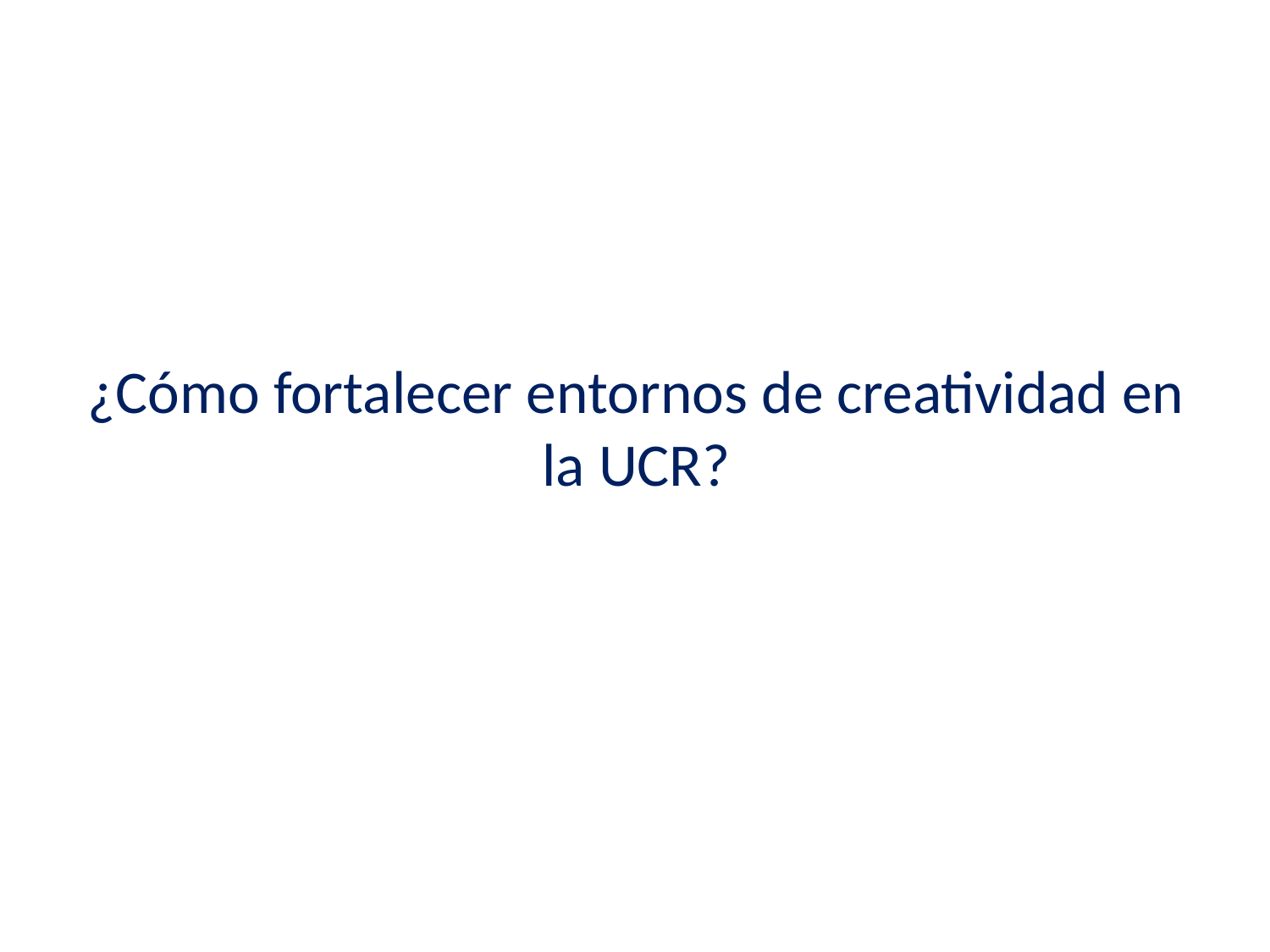

# ¿Cómo fortalecer entornos de creatividad en la UCR?